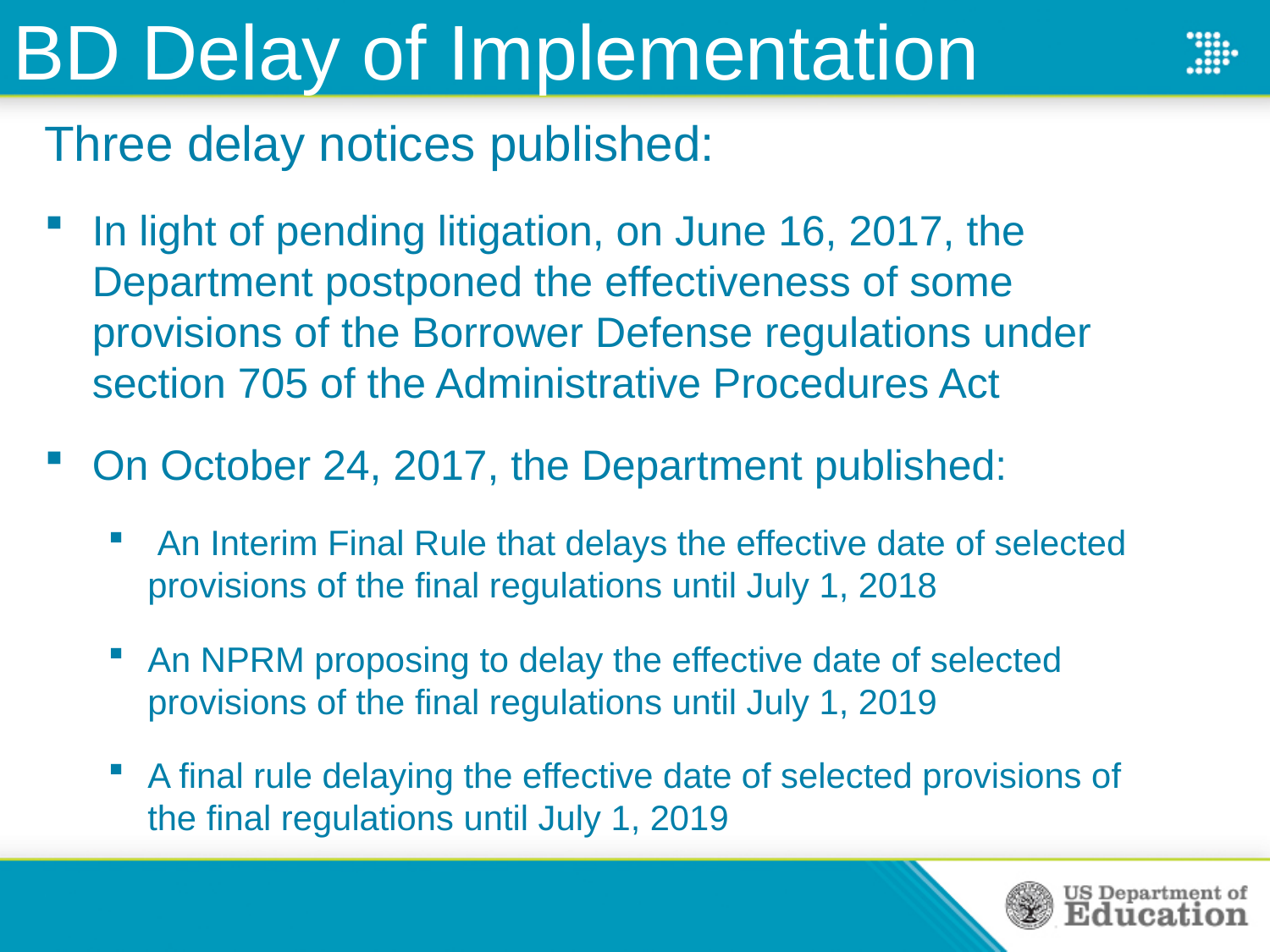

# BD Delay of Implementation
Three delay notices published:
In light of pending litigation, on June 16, 2017, the Department postponed the effectiveness of some provisions of the Borrower Defense regulations under section 705 of the Administrative Procedures Act
On October 24, 2017, the Department published:
 An Interim Final Rule that delays the effective date of selected provisions of the final regulations until July 1, 2018
An NPRM proposing to delay the effective date of selected provisions of the final regulations until July 1, 2019
A final rule delaying the effective date of selected provisions of the final regulations until July 1, 2019